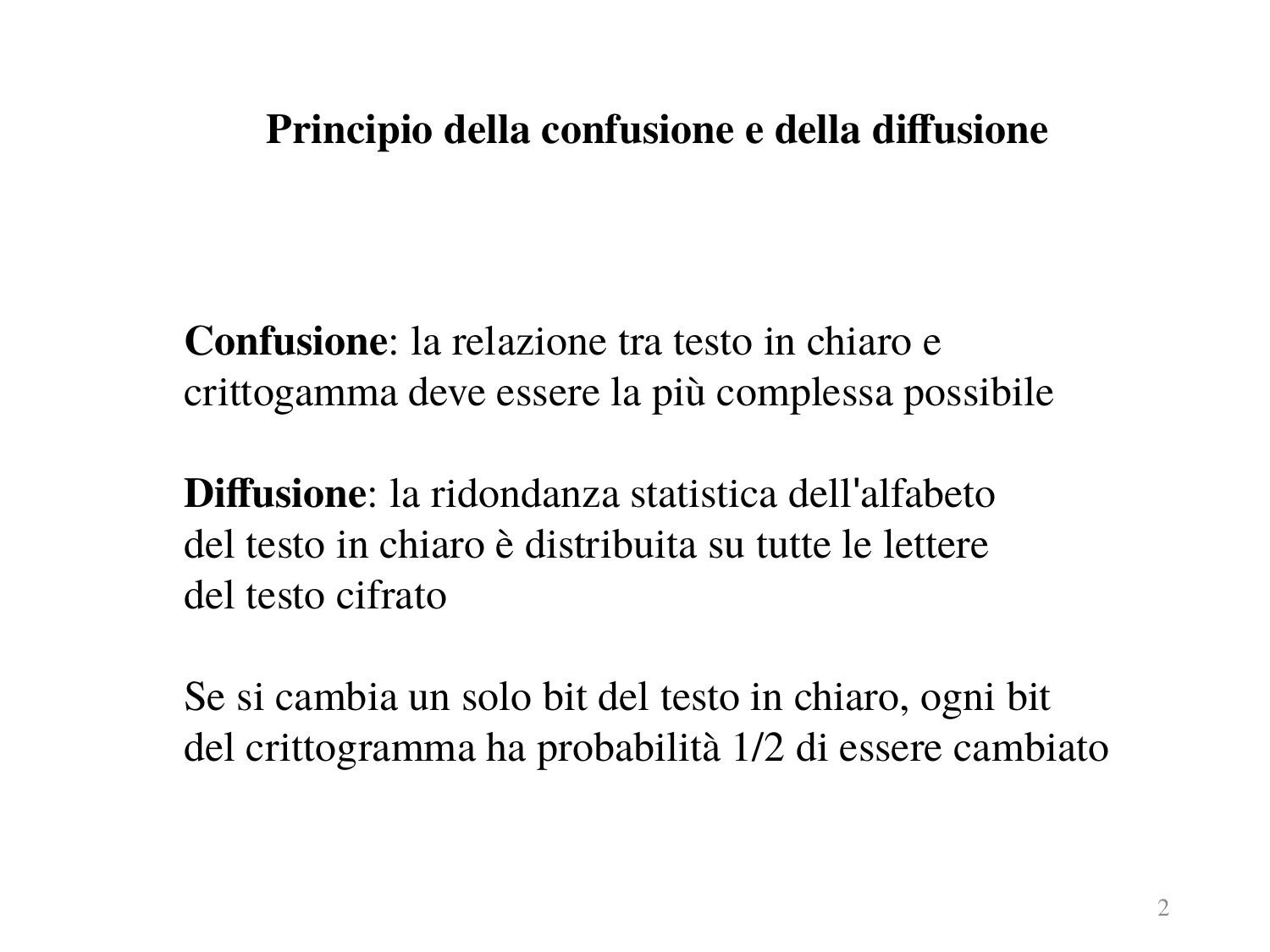

Principio della confusione e della diffusione
Confusione: la relazione tra testo in chiaro e
crittogamma deve essere la più complessa possibile

Diffusione: la ridondanza statistica dell'alfabeto
del testo in chiaro è distribuita su tutte le lettere
del testo cifrato

Se si cambia un solo bit del testo in chiaro, ogni bit
del crittogramma ha probabilità 1/2 di essere cambiato
2